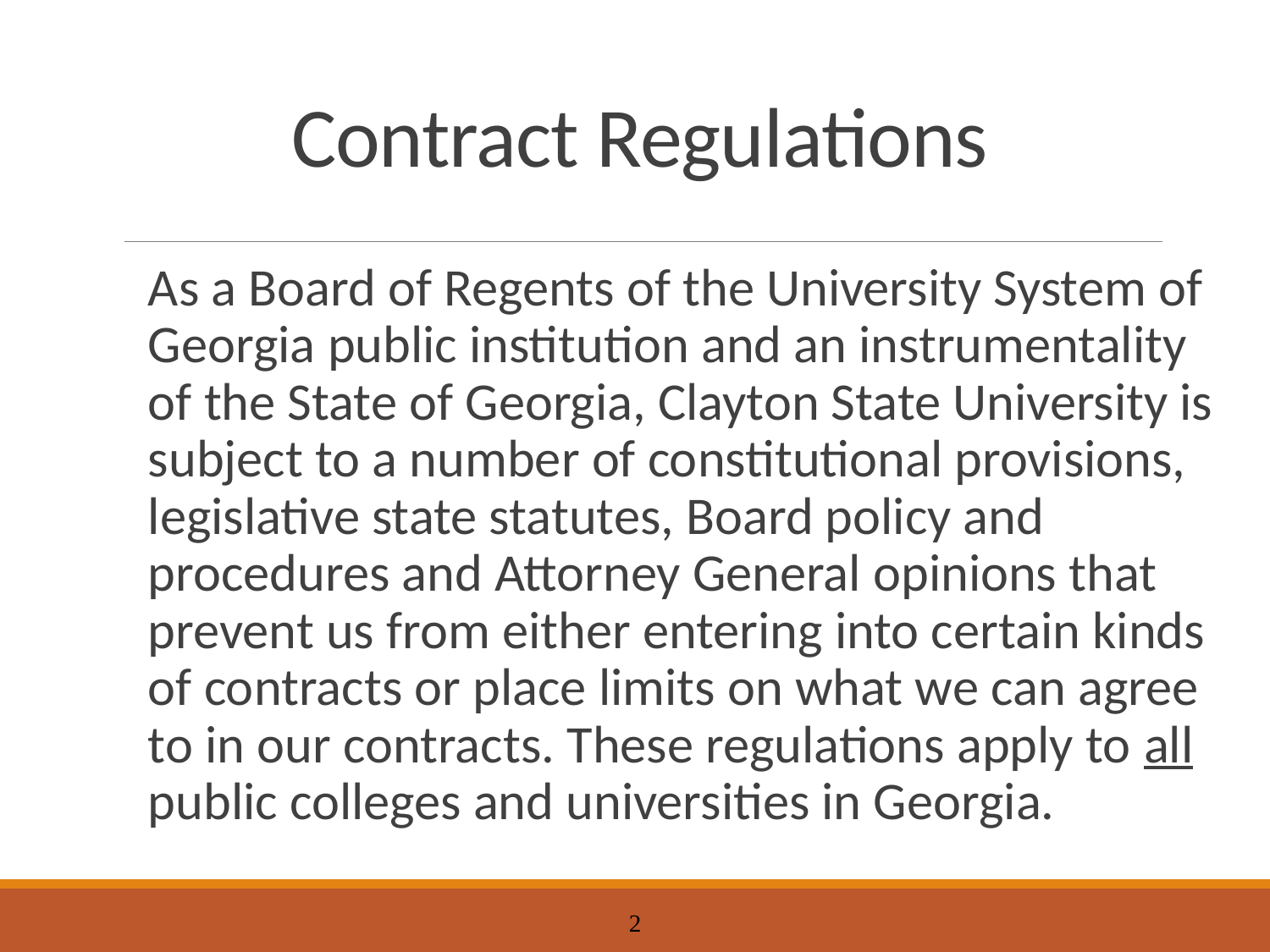

# Contract Regulations
As a Board of Regents of the University System of Georgia public institution and an instrumentality of the State of Georgia, Clayton State University is subject to a number of constitutional provisions, legislative state statutes, Board policy and procedures and Attorney General opinions that prevent us from either entering into certain kinds of contracts or place limits on what we can agree to in our contracts. These regulations apply to all public colleges and universities in Georgia.

2